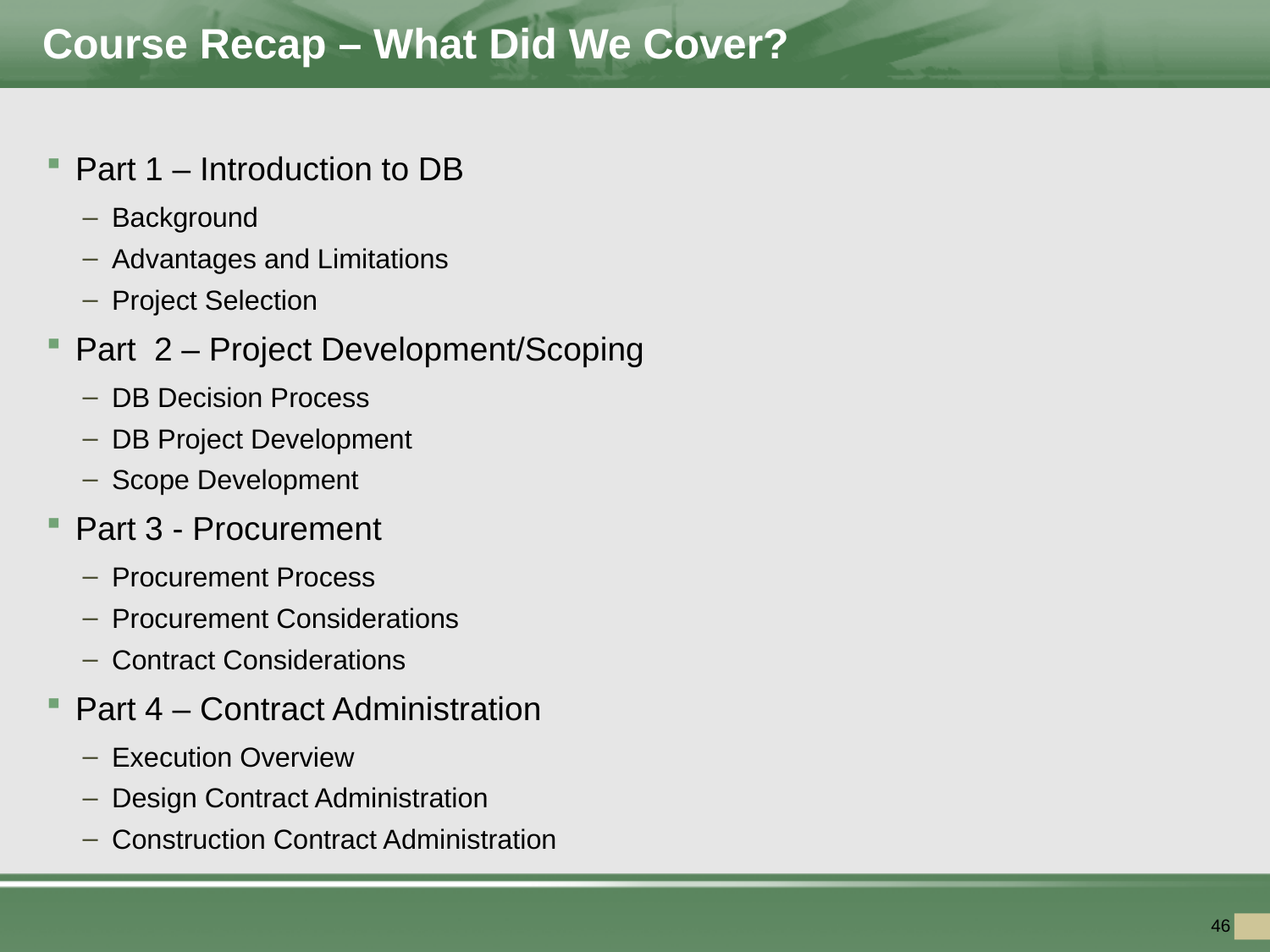

# Course Recap – What Did We Cover?
Part 1 – Introduction to DB
Background
Advantages and Limitations
Project Selection
Part  2 – Project Development/Scoping
DB Decision Process
DB Project Development
Scope Development
Part 3 - Procurement
Procurement Process
Procurement Considerations
Contract Considerations
Part 4 – Contract Administration
Execution Overview
Design Contract Administration
Construction Contract Administration